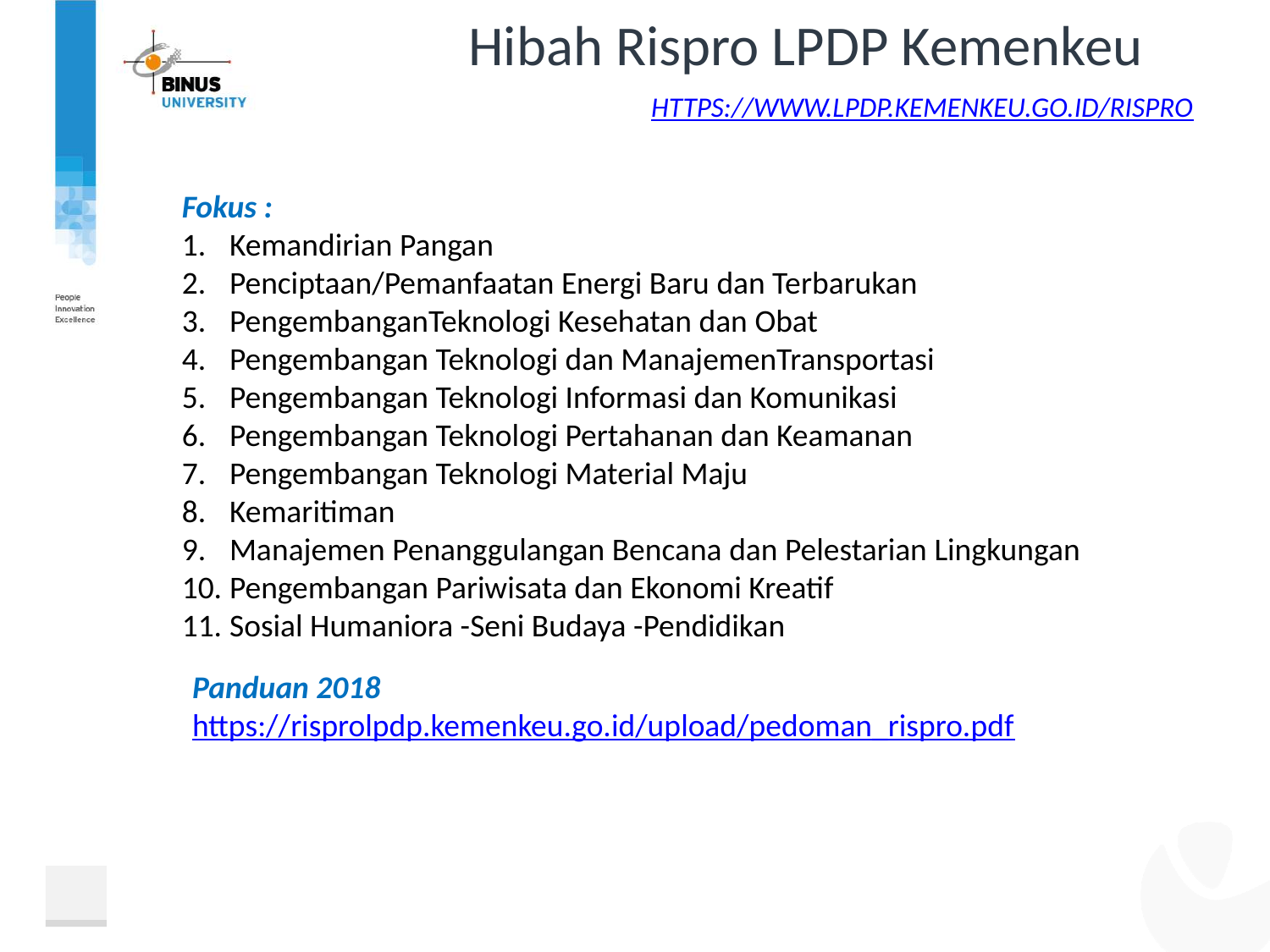

# Hibah Rispro LPDP Kemenkeu
https://www.lpdp.kemenkeu.go.id/rispro
Fokus :
Kemandirian Pangan
Penciptaan/Pemanfaatan Energi Baru dan Terbarukan
PengembanganTeknologi Kesehatan dan Obat
Pengembangan Teknologi dan ManajemenTransportasi
Pengembangan Teknologi Informasi dan Komunikasi
Pengembangan Teknologi Pertahanan dan Keamanan
Pengembangan Teknologi Material Maju
Kemaritiman
Manajemen Penanggulangan Bencana dan Pelestarian Lingkungan
Pengembangan Pariwisata dan Ekonomi Kreatif
Sosial Humaniora -Seni Budaya -Pendidikan

Panduan 2018
https://risprolpdp.kemenkeu.go.id/upload/pedoman_rispro.pdf